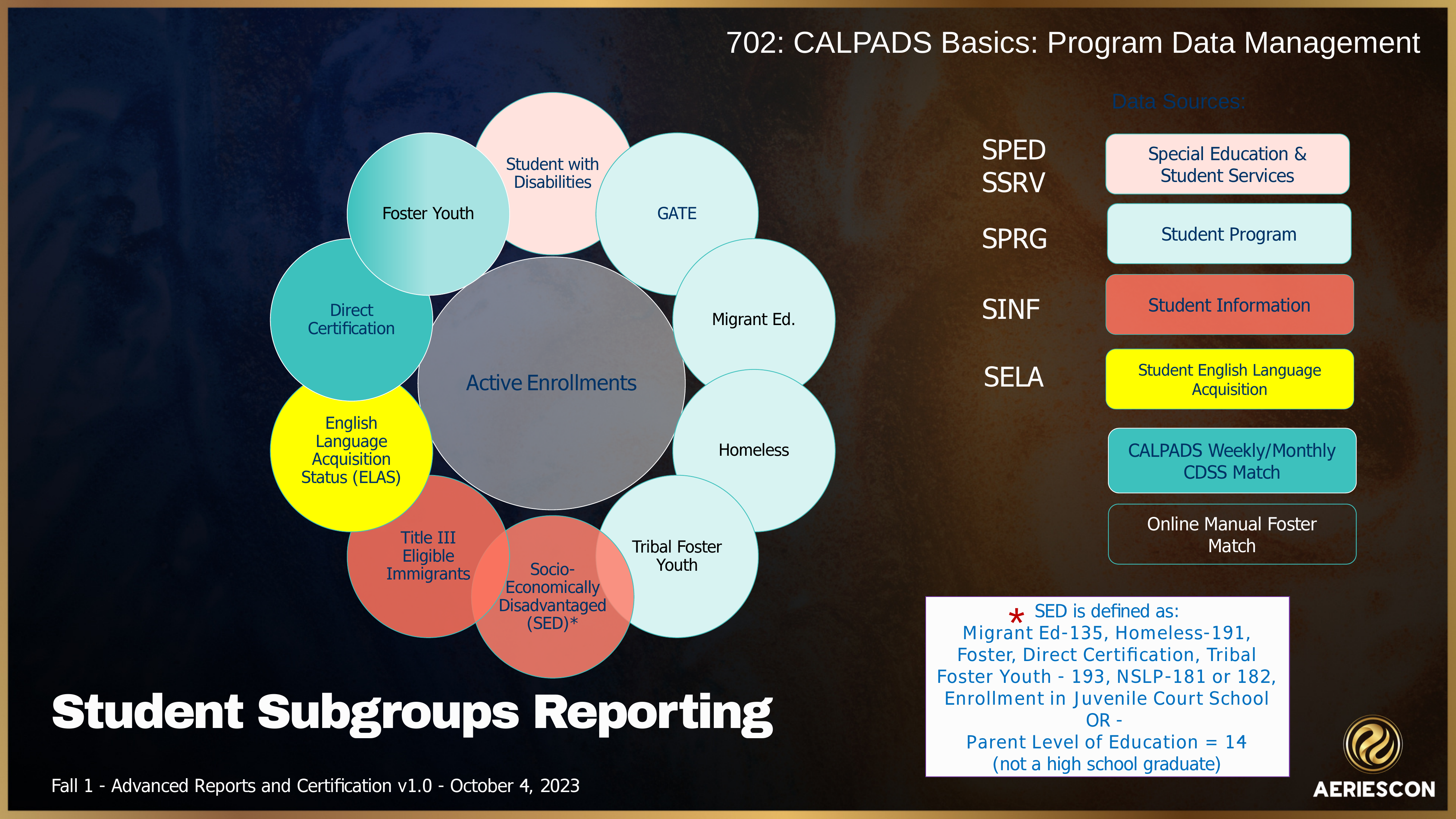

702: CALPADS Basics: Program Data Management

Data Sources:
Special Education & Student Services
Student Program
Student Information
Student English Language Acquisition
CALPADS Weekly/Monthly CDSS Match
Online Manual Foster Match
Active Enrollments
Student with Disabilities
GATE
Migrant Ed.
Homeless
Tribal Foster Youth
Socio-Economically Disadvantaged (SED)*
Title III Eligible Immigrants
English Language Acquisition Status (ELAS)
Direct Certification
Foster Youth
SPED SSRV
SPRG
SINF
SELA
*
SED is defined as:
Migrant Ed-135, Homeless-191, Foster, Direct Certification, Tribal Foster Youth - 193, NSLP-181 or 182, Enrollment in Juvenile Court School OR -
Parent Level of Education = 14
(not a high school graduate)
# Student Subgroups Reporting
Fall 1 - Advanced Reports and Certification v1.0 - October 4, 2023